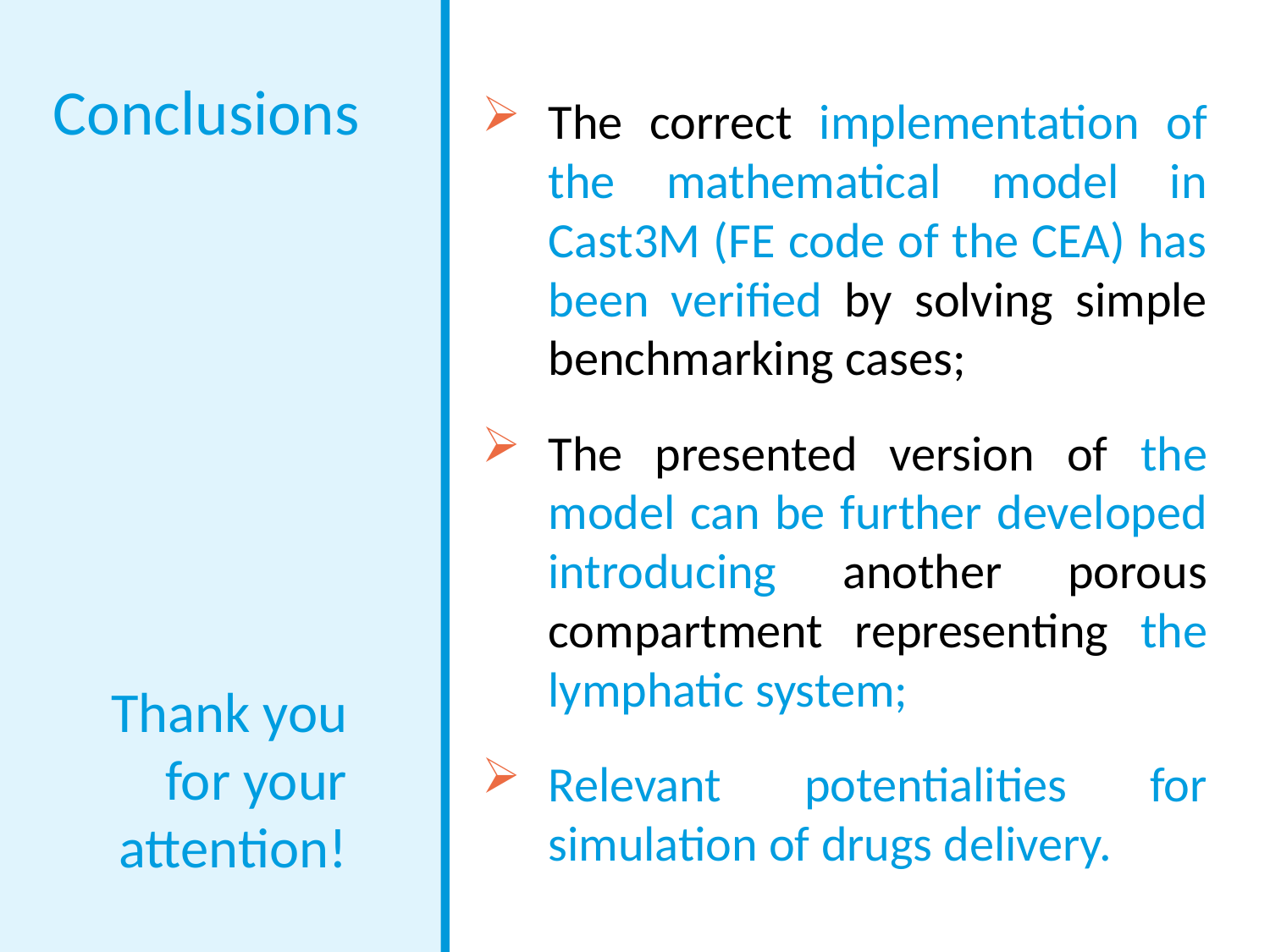

# Conclusions
The correct implementation of the mathematical model in Cast3M (FE code of the CEA) has been verified by solving simple benchmarking cases;

The presented version of the model can be further developed introducing another porous compartment representing the lymphatic system;

Relevant potentialities for simulation of drugs delivery.
Thank you for your attention!